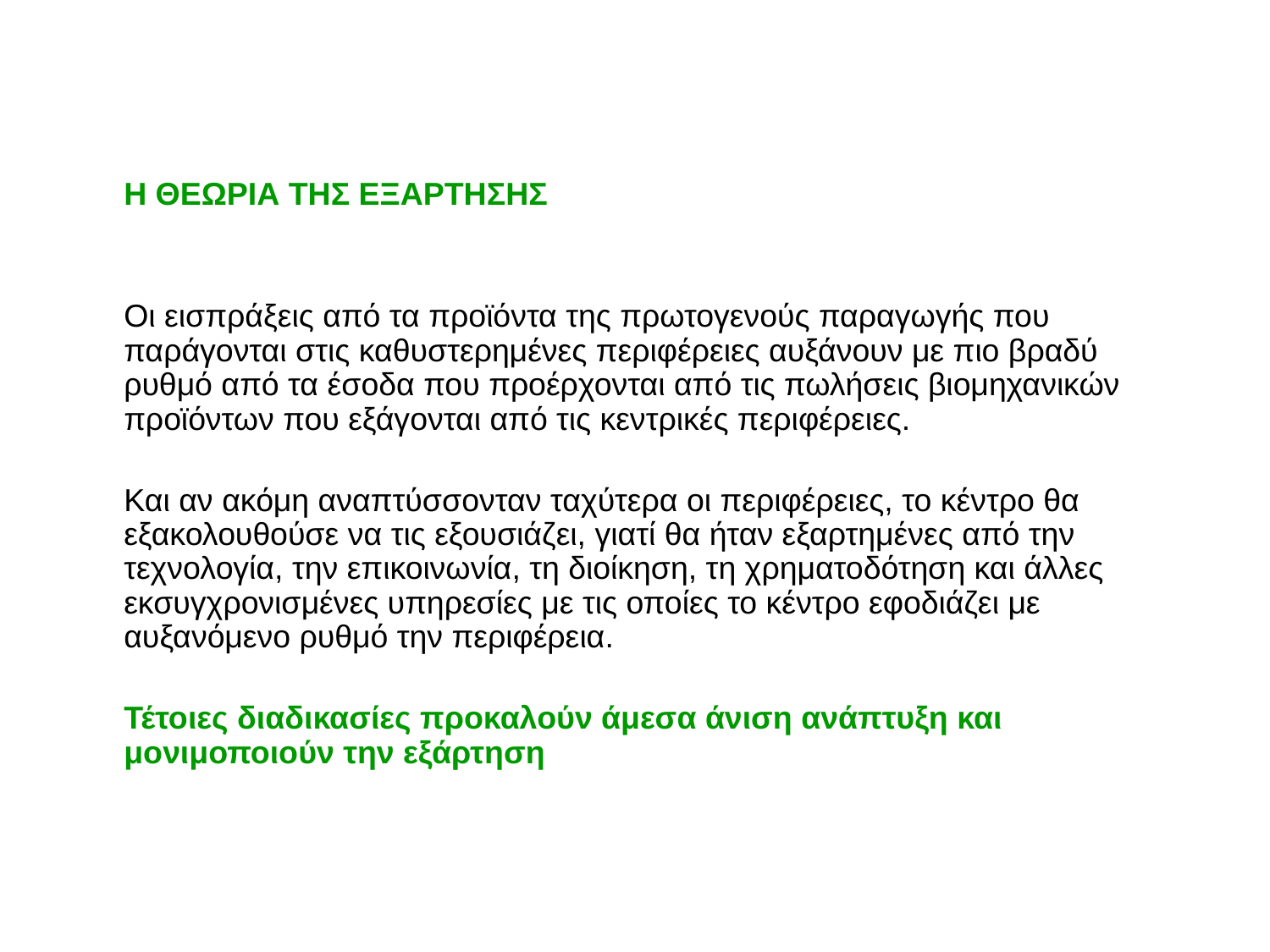

Η ΘΕΩΡΙΑ ΤΗΣ ΕΞΑΡΤΗΣΗΣ

	Οι εισπράξεις από τα προϊόντα της πρωτογενούς παραγωγής που παράγονται στις καθυστερημένες περιφέρειες αυξάνουν με πιο βραδύ ρυθμό από τα έσοδα που προέρχονται από τις πωλήσεις βιομηχανικών προϊόντων που εξάγονται από τις κεντρικές περιφέρειες.

	Και αν ακόμη αναπτύσσονταν ταχύτερα οι περιφέρειες, το κέντρο θα εξακολουθούσε να τις εξουσιάζει, γιατί θα ήταν εξαρτημένες από την τεχνολογία, την επικοινωνία, τη διοίκηση, τη χρηματοδότηση και άλλες εκσυγχρονισμένες υπηρεσίες με τις οποίες το κέντρο εφοδιάζει με αυξανόμενο ρυθμό την περιφέρεια.

	Τέτοιες διαδικασίες προκαλούν άμεσα άνιση ανάπτυξη και μονιμοποιούν την εξάρτηση

19